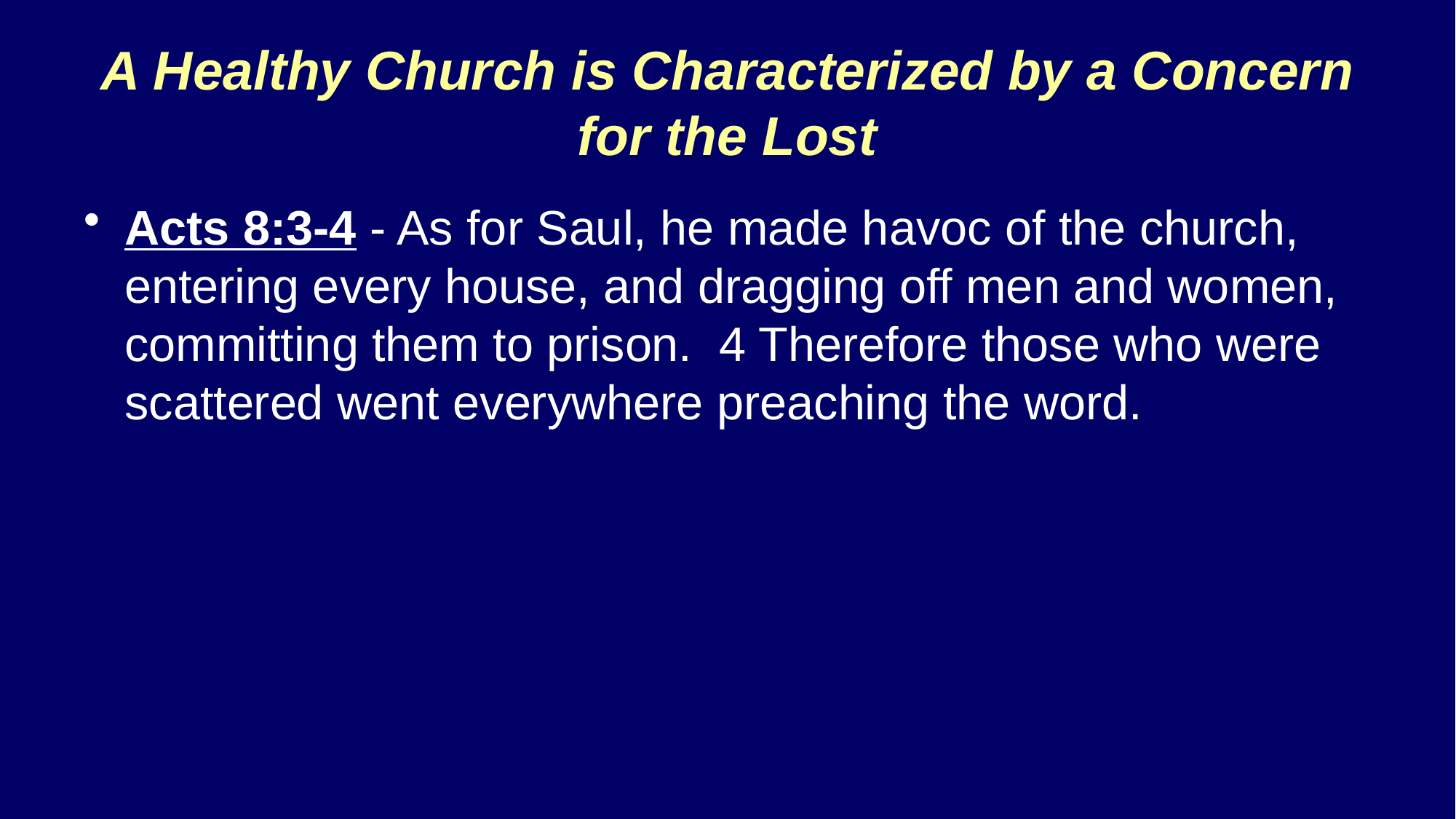

# A Healthy Church is Characterized by a Concern for the Lost
Acts 8:3-4 - As for Saul, he made havoc of the church, entering every house, and dragging off men and women, committing them to prison.  4 Therefore those who were scattered went everywhere preaching the word.